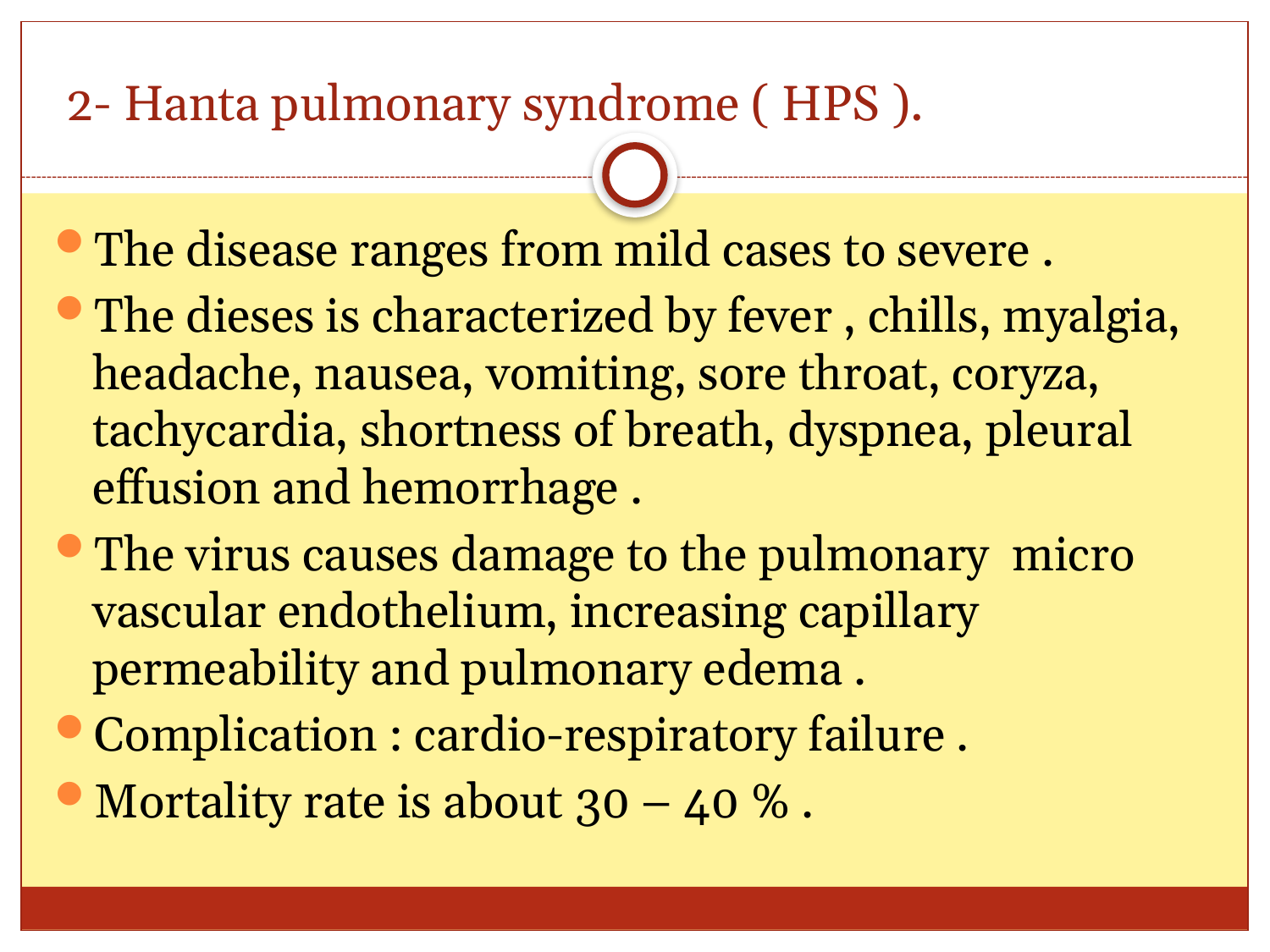

# 2- Hanta pulmonary syndrome ( HPS ).
The disease ranges from mild cases to severe .
The dieses is characterized by fever , chills, myalgia, headache, nausea, vomiting, sore throat, coryza, tachycardia, shortness of breath, dyspnea, pleural effusion and hemorrhage .
The virus causes damage to the pulmonary  micro vascular endothelium, increasing capillary permeability and pulmonary edema .
Complication : cardio-respiratory failure .
Mortality rate is about 30 – 40 % .